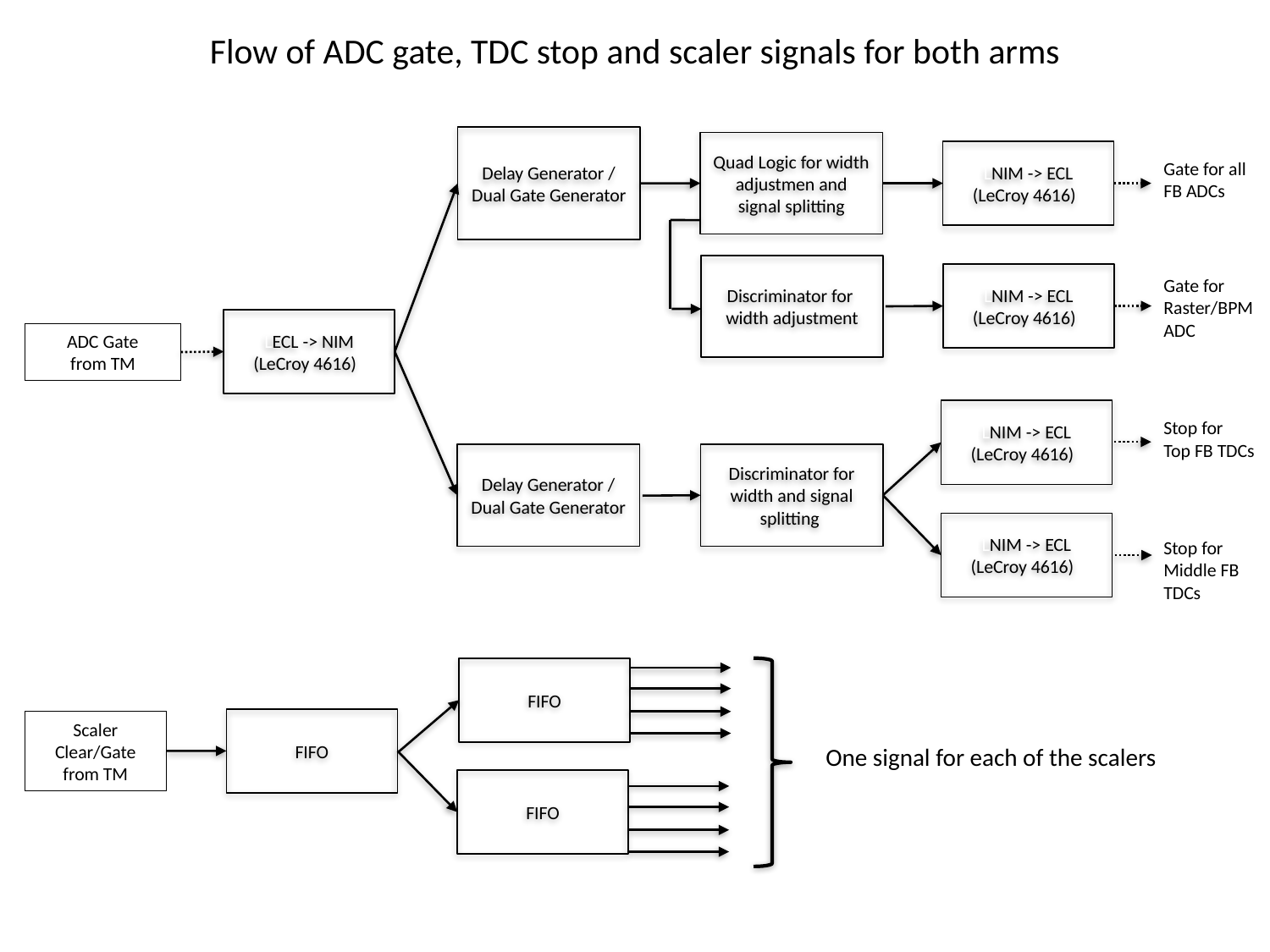

Flow of ADC gate, TDC stop and scaler signals for both arms
Delay Generator / Dual Gate Generator
Quad Logic for width adjustmen and signal splitting
LNIM -> ECL (LeCroy 4616)
Gate for all FB ADCs
Discriminator for  width adjustment
LNIM -> ECL (LeCroy 4616)
Gate for Raster/BPM ADC
LECL -> NIM (LeCroy 4616)
ADC Gate
from TM
LNIM -> ECL (LeCroy 4616)
Stop for
Top FB TDCs
Discriminator for width and signal splitting
Delay Generator / Dual Gate Generator
LNIM -> ECL (LeCroy 4616)
Stop for
Middle FB TDCs
FIFO

FIFO
Scaler Clear/Gate
from TM
One signal for each of the scalers
FIFO